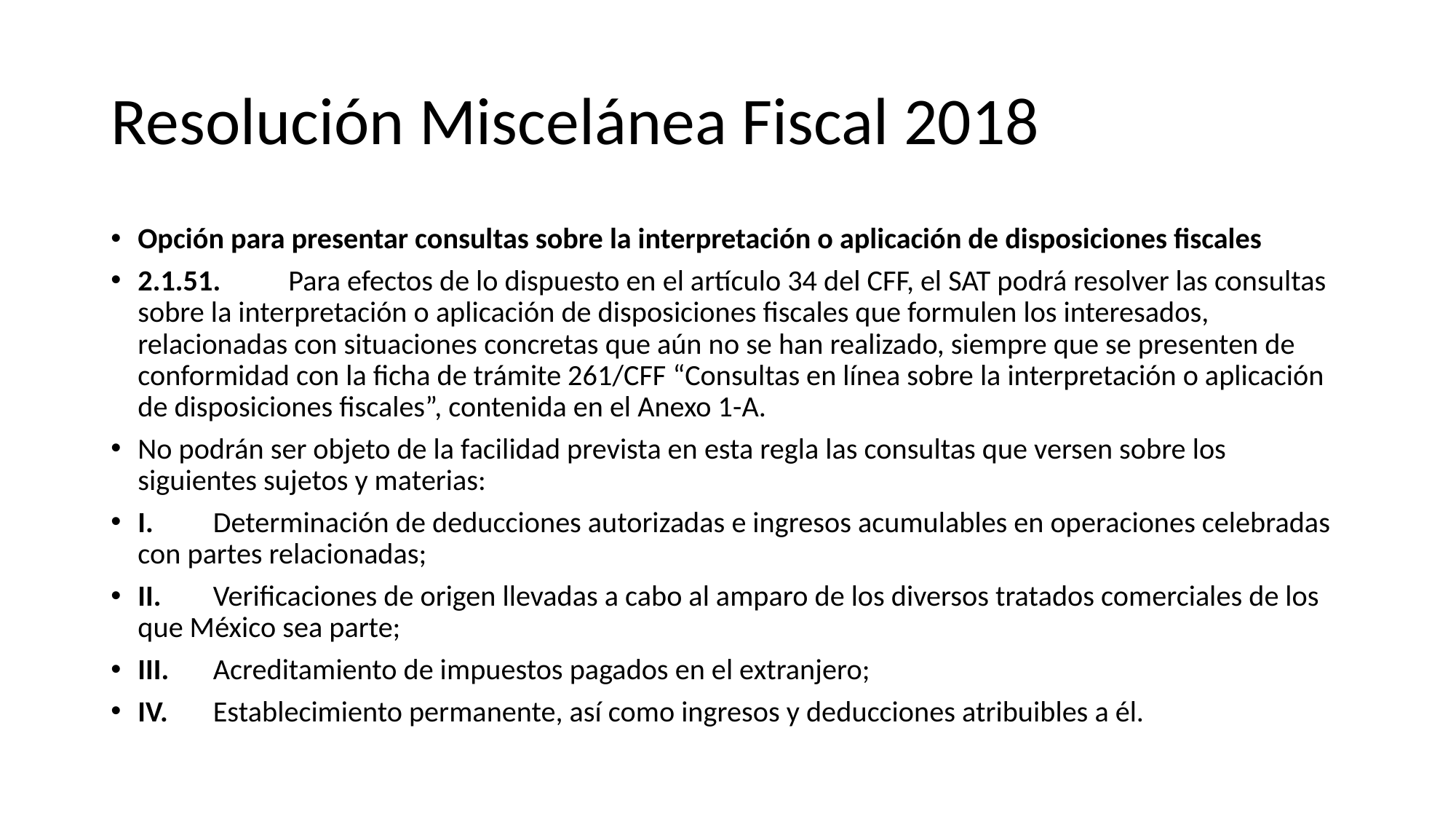

# Resolución Miscelánea Fiscal 2018
Opción para presentar consultas sobre la interpretación o aplicación de disposiciones fiscales
2.1.51.	Para efectos de lo dispuesto en el artículo 34 del CFF, el SAT podrá resolver las consultas sobre la interpretación o aplicación de disposiciones fiscales que formulen los interesados, relacionadas con situaciones concretas que aún no se han realizado, siempre que se presenten de conformidad con la ficha de trámite 261/CFF “Consultas en línea sobre la interpretación o aplicación de disposiciones fiscales”, contenida en el Anexo 1-A.
No podrán ser objeto de la facilidad prevista en esta regla las consultas que versen sobre los siguientes sujetos y materias:
I.	Determinación de deducciones autorizadas e ingresos acumulables en operaciones celebradas con partes relacionadas;
II.	Verificaciones de origen llevadas a cabo al amparo de los diversos tratados comerciales de los que México sea parte;
III.	Acreditamiento de impuestos pagados en el extranjero;
IV.	Establecimiento permanente, así como ingresos y deducciones atribuibles a él.